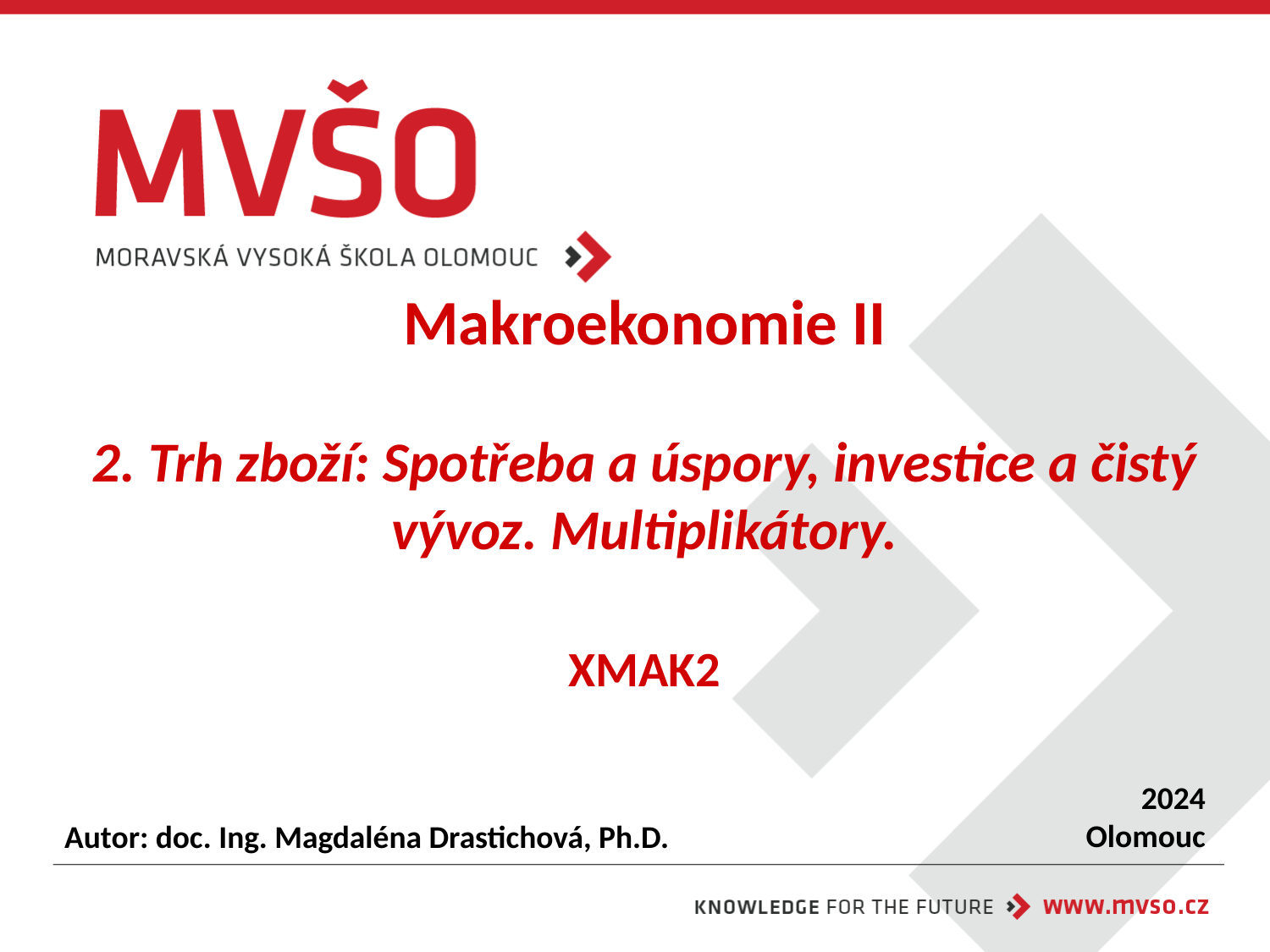

# Makroekonomie II 2. Trh zboží: Spotřeba a úspory, investice a čistý vývoz. Multiplikátory. XMAK2
2024
Olomouc

Autor: doc. Ing. Magdaléna Drastichová, Ph.D.